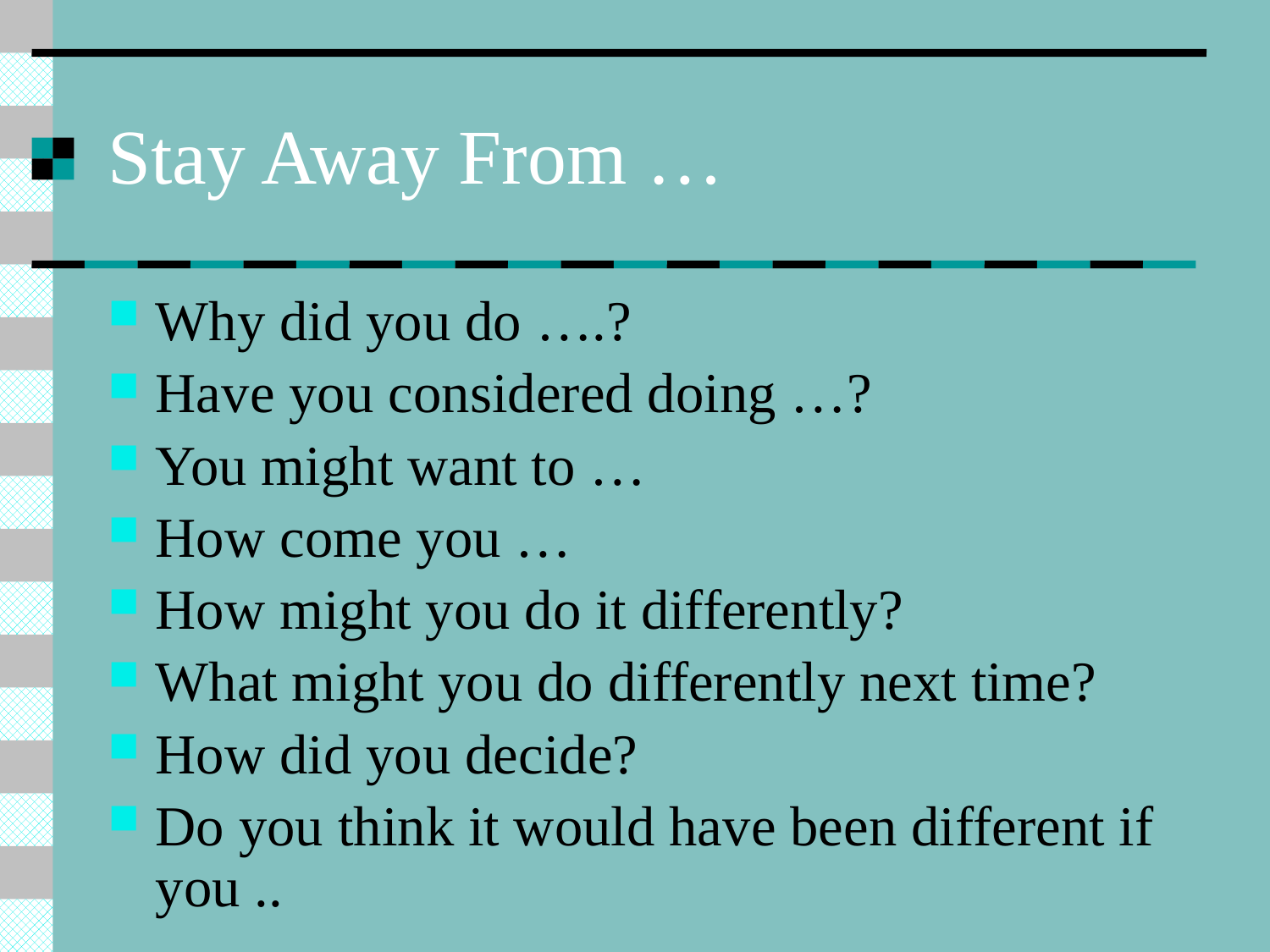

# Stay Away From …
Why did you do ….?
Have you considered doing …?
You might want to …
How come you …
How might you do it differently?
What might you do differently next time?
How did you decide?
Do you think it would have been different if you ..